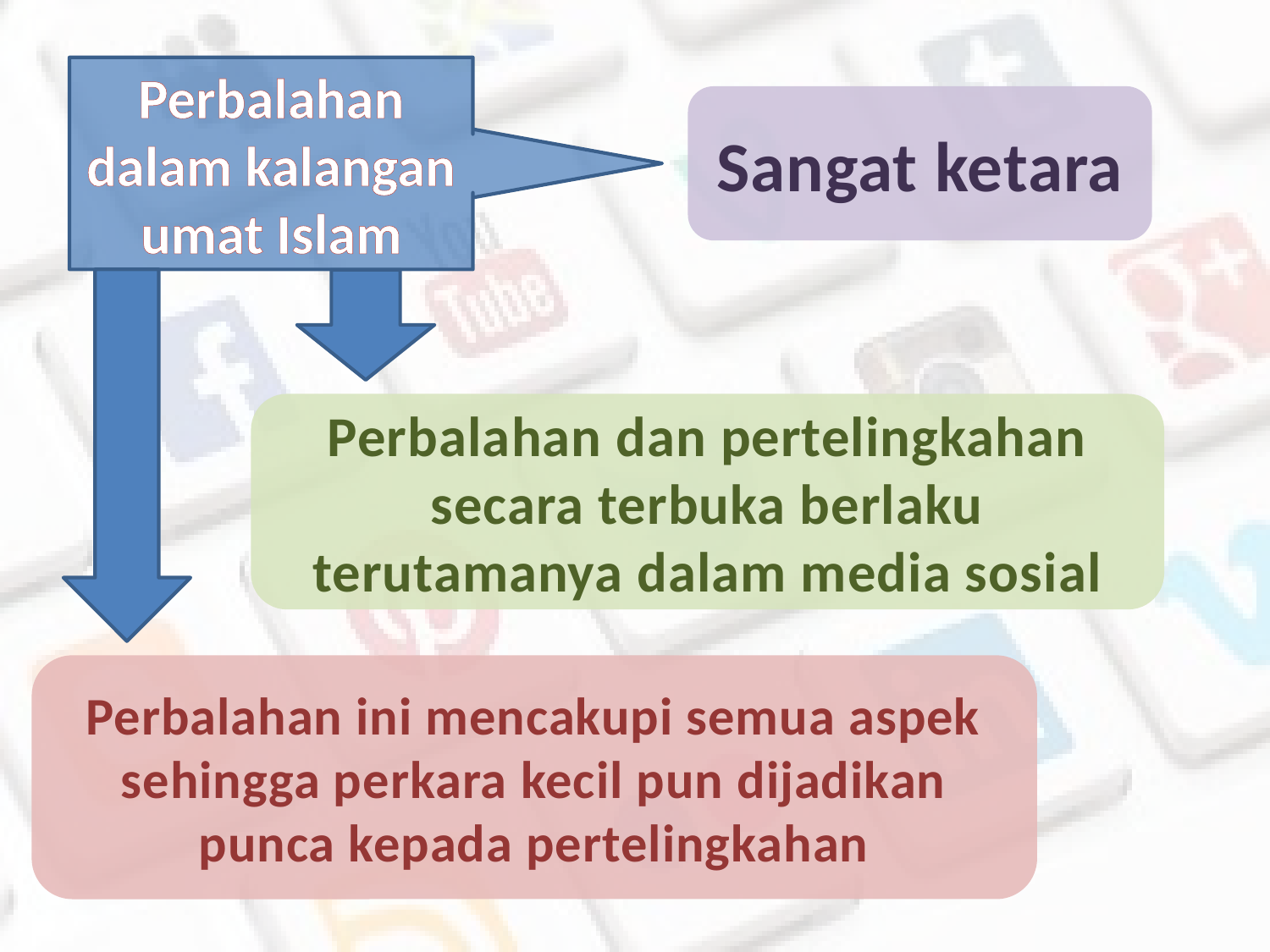

Perbalahan dalam kalangan umat Islam
Sangat ketara

Perbalahan dan pertelingkahan secara terbuka berlaku terutamanya dalam media sosial
Perbalahan ini mencakupi semua aspek sehingga perkara kecil pun dijadikan punca kepada pertelingkahan